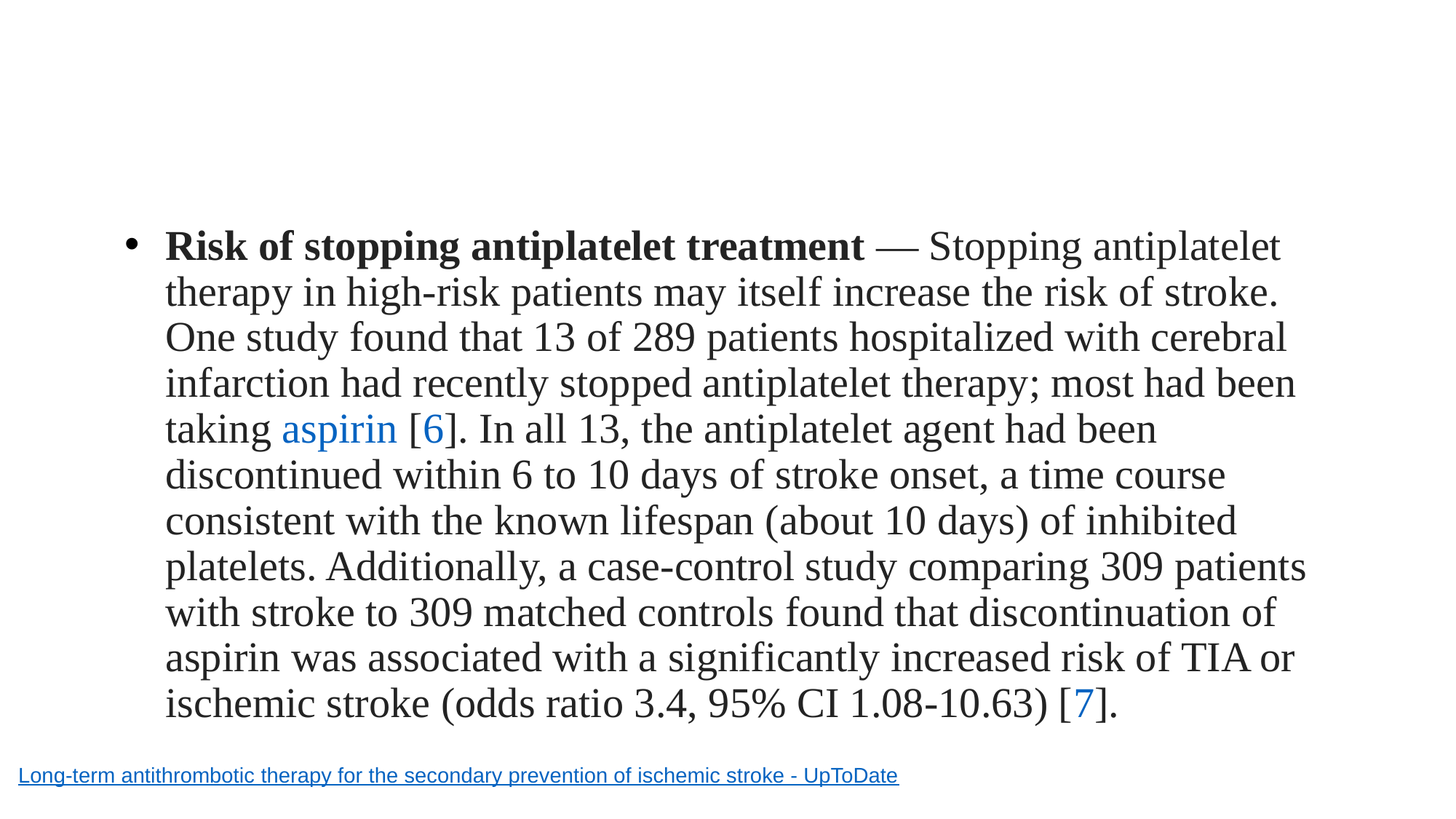

#
Risk of stopping antiplatelet treatment — Stopping antiplatelet therapy in high-risk patients may itself increase the risk of stroke. One study found that 13 of 289 patients hospitalized with cerebral infarction had recently stopped antiplatelet therapy; most had been taking aspirin [6]. In all 13, the antiplatelet agent had been discontinued within 6 to 10 days of stroke onset, a time course consistent with the known lifespan (about 10 days) of inhibited platelets. Additionally, a case-control study comparing 309 patients with stroke to 309 matched controls found that discontinuation of aspirin was associated with a significantly increased risk of TIA or ischemic stroke (odds ratio 3.4, 95% CI 1.08-10.63) [7].
Long-term antithrombotic therapy for the secondary prevention of ischemic stroke - UpToDate